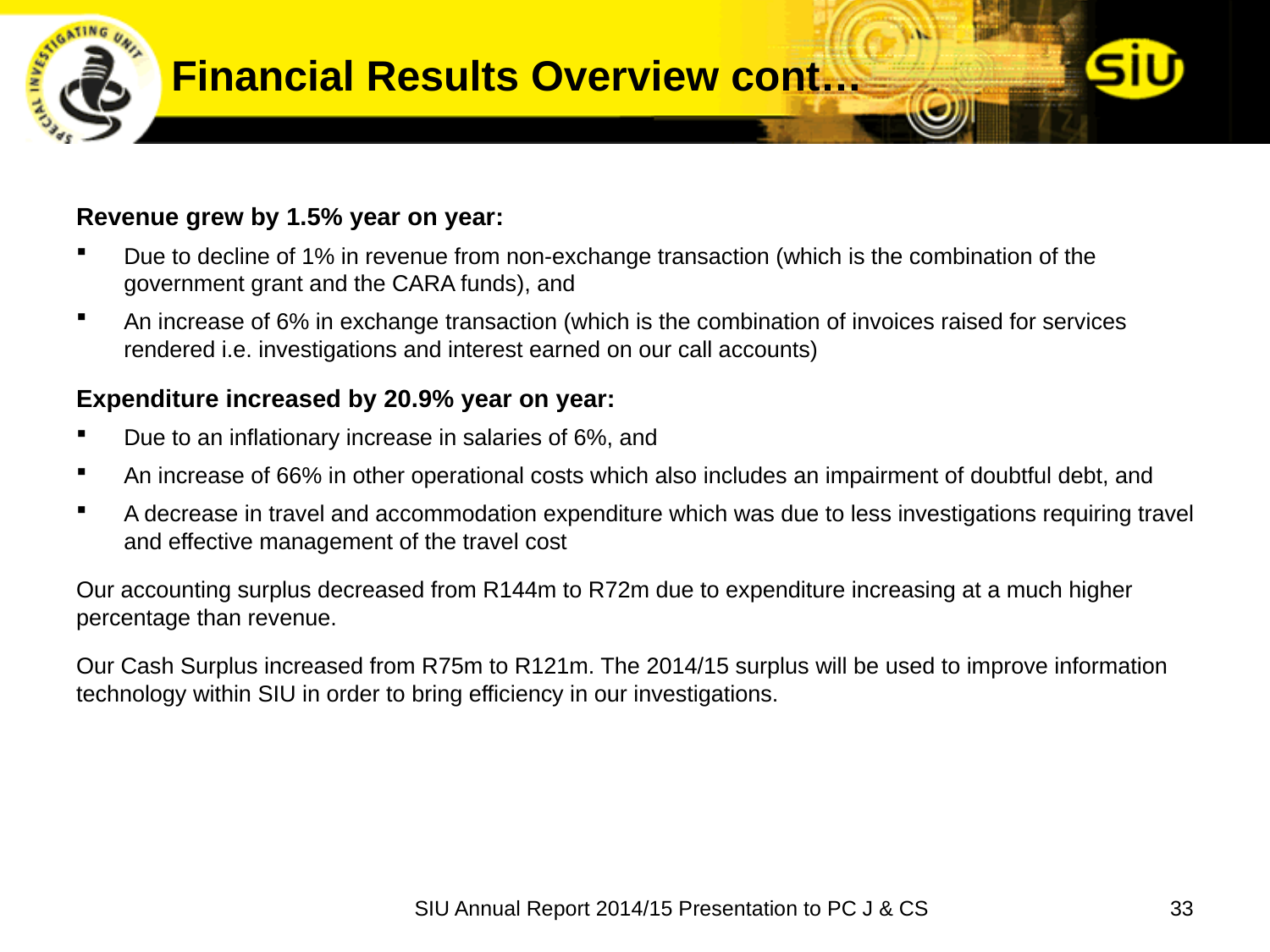

# Financial Results Overview cont…
Revenue grew by 1.5% year on year:
Due to decline of 1% in revenue from non-exchange transaction (which is the combination of the government grant and the CARA funds), and
An increase of 6% in exchange transaction (which is the combination of invoices raised for services rendered i.e. investigations and interest earned on our call accounts)
Expenditure increased by 20.9% year on year:
Due to an inflationary increase in salaries of 6%, and
An increase of 66% in other operational costs which also includes an impairment of doubtful debt, and
A decrease in travel and accommodation expenditure which was due to less investigations requiring travel and effective management of the travel cost
Our accounting surplus decreased from R144m to R72m due to expenditure increasing at a much higher percentage than revenue.
Our Cash Surplus increased from R75m to R121m. The 2014/15 surplus will be used to improve information technology within SIU in order to bring efficiency in our investigations.
SIU Annual Report 2014/15 Presentation to PC J & CS
33